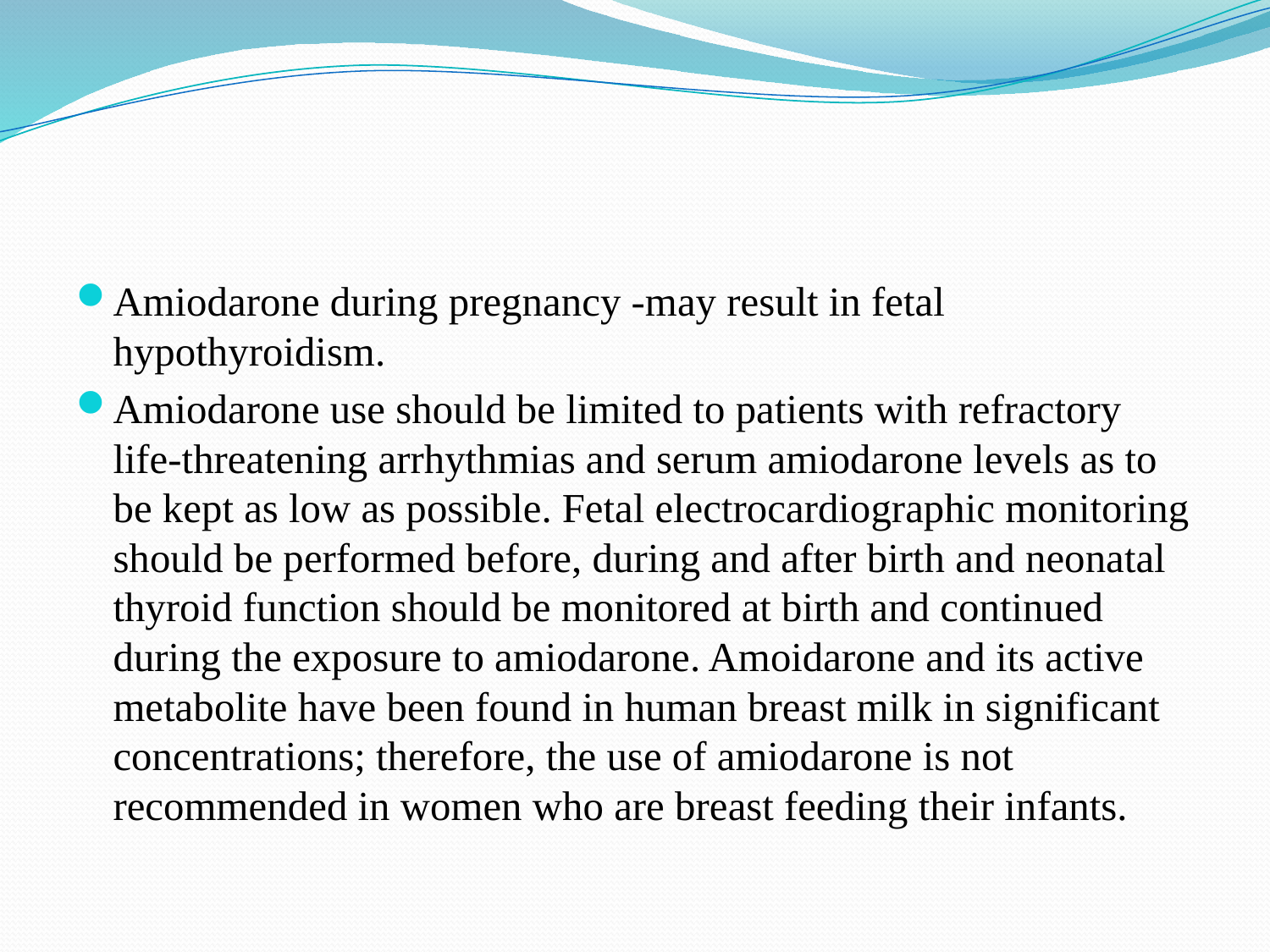

#
Amiodarone during pregnancy -may result in fetal hypothyroidism.
Amiodarone use should be limited to patients with refractory life-threatening arrhythmias and serum amiodarone levels as to be kept as low as possible. Fetal electrocardiographic monitoring should be performed before, during and after birth and neonatal thyroid function should be monitored at birth and continued during the exposure to amiodarone. Amoidarone and its active metabolite have been found in human breast milk in significant concentrations; therefore, the use of amiodarone is not recommended in women who are breast feeding their infants.